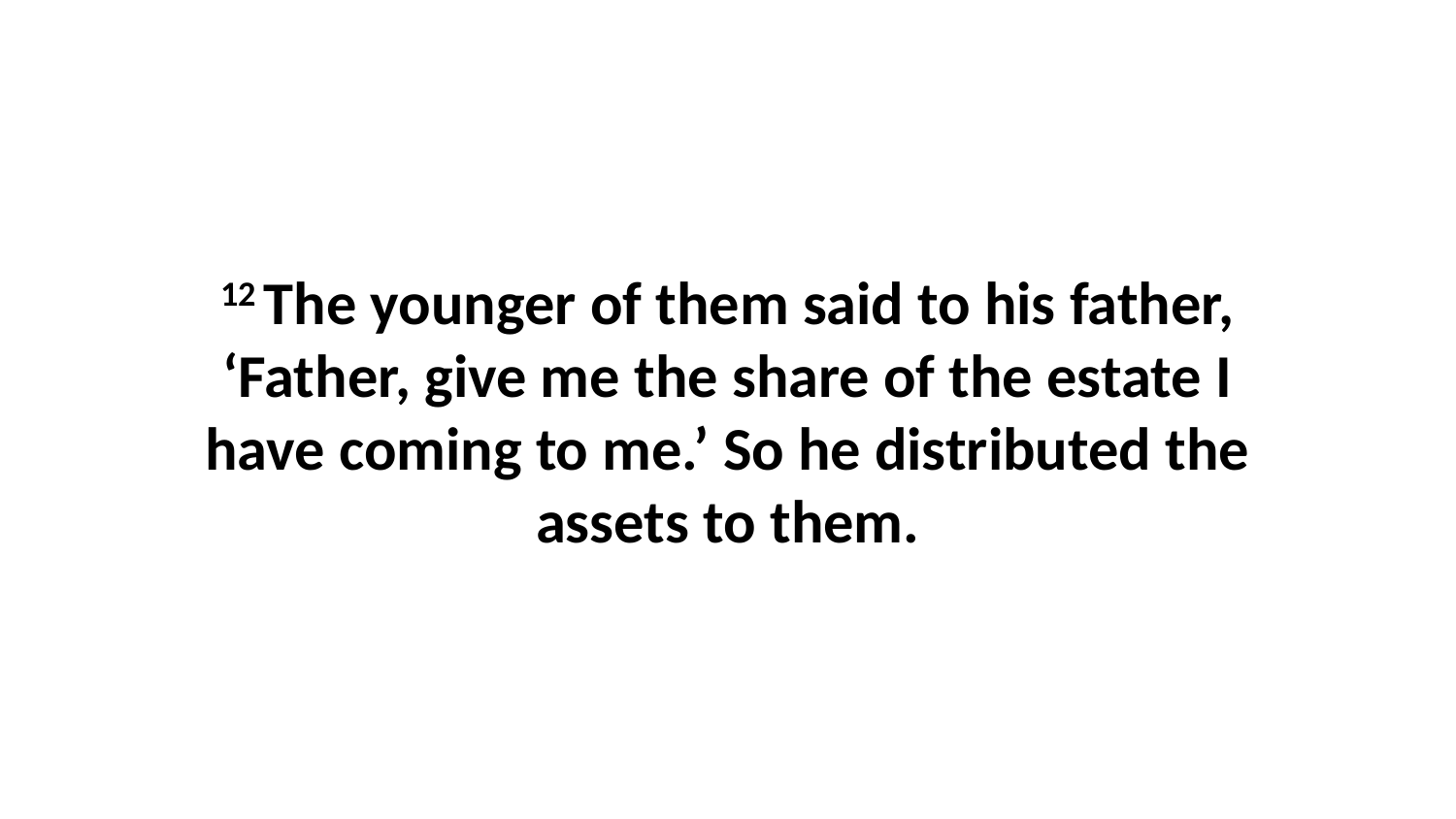

12 The younger of them said to his father, ‘Father, give me the share of the estate I have coming to me.’ So he distributed the assets to them.